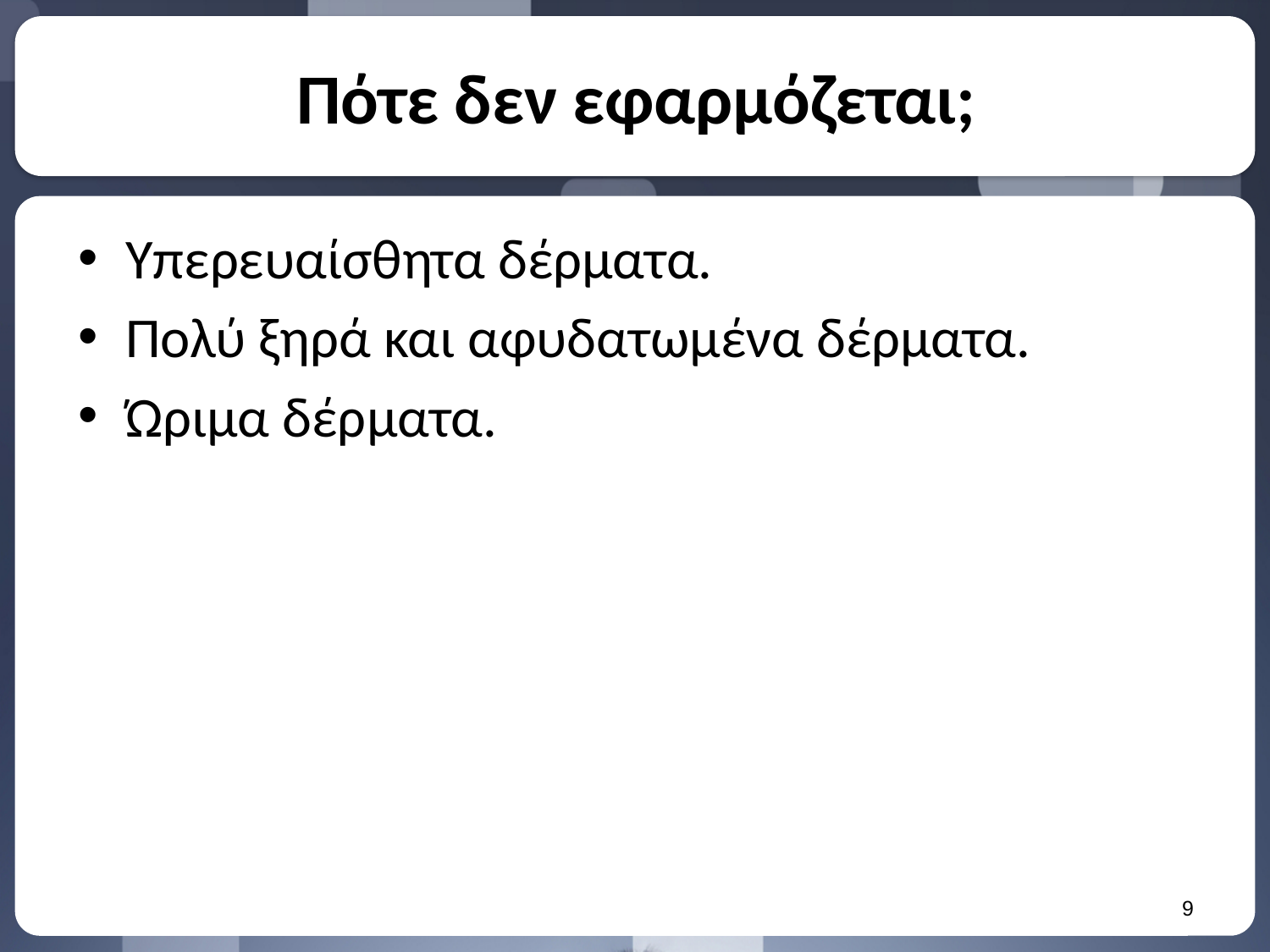

# Πότε δεν εφαρμόζεται;
Υπερευαίσθητα δέρματα.
Πολύ ξηρά και αφυδατωμένα δέρματα.
Ώριμα δέρματα.

9